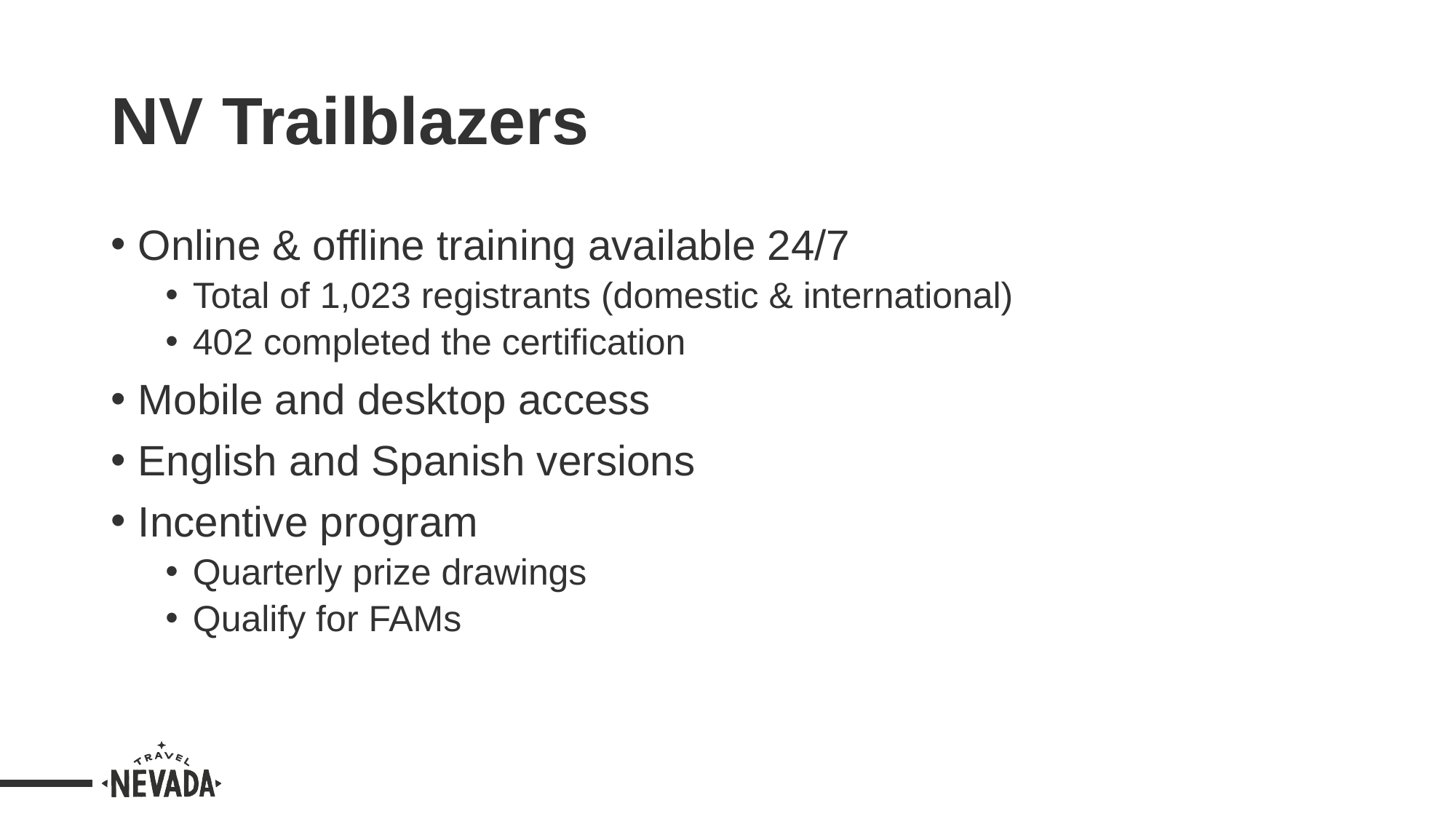

# NV Trailblazers
Online & offline training available 24/7
Total of 1,023 registrants (domestic & international)
402 completed the certification
Mobile and desktop access
English and Spanish versions
Incentive program
Quarterly prize drawings
Qualify for FAMs